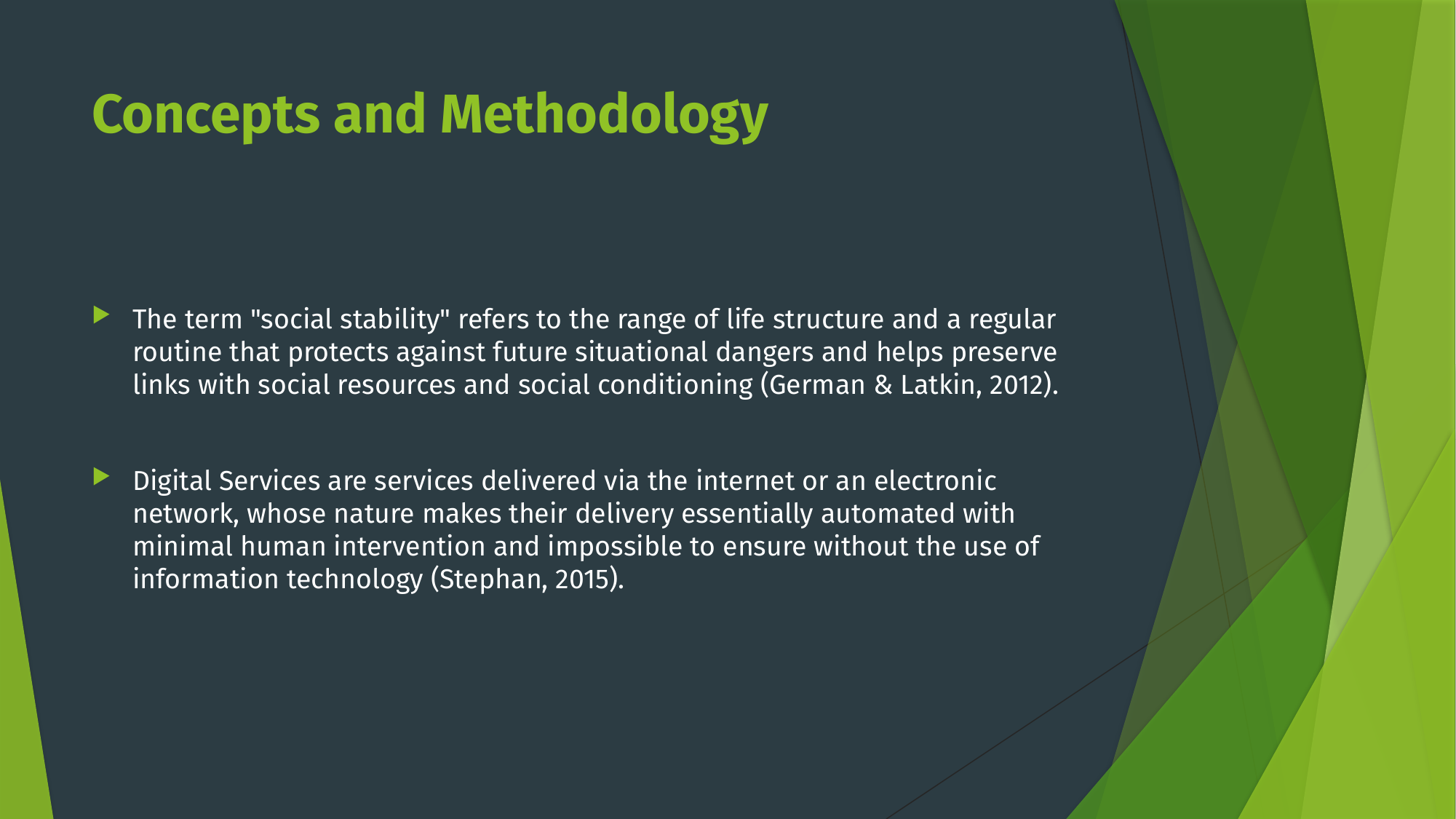

# Concepts and Methodology
The term "social stability" refers to the range of life structure and a regular routine that protects against future situational dangers and helps preserve links with social resources and social conditioning (German & Latkin, 2012).

Digital Services are services delivered via the internet or an electronic network, whose nature makes their delivery essentially automated with minimal human intervention and impossible to ensure without the use of information technology (Stephan, 2015).